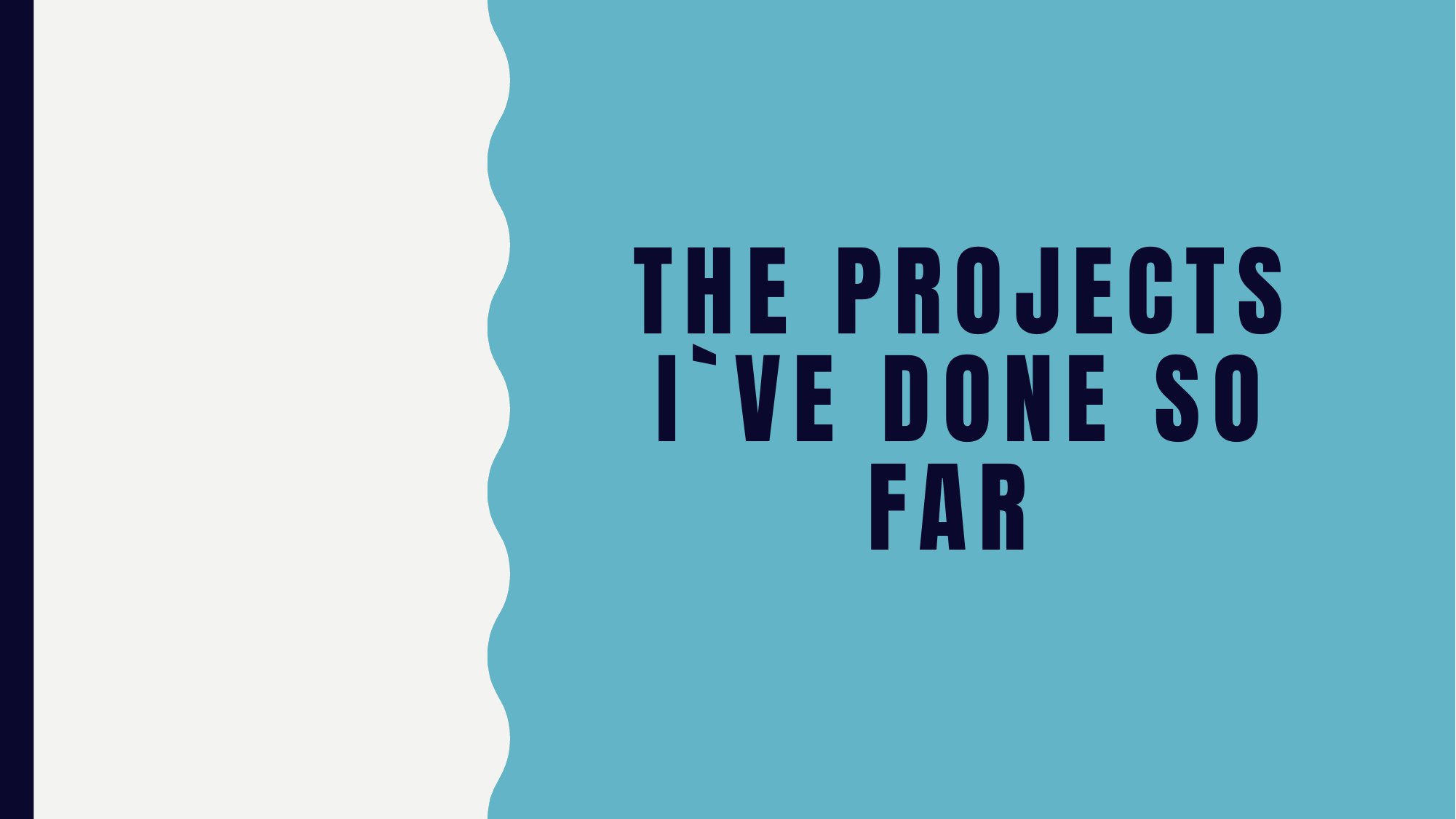

# The projects i`ve done so far